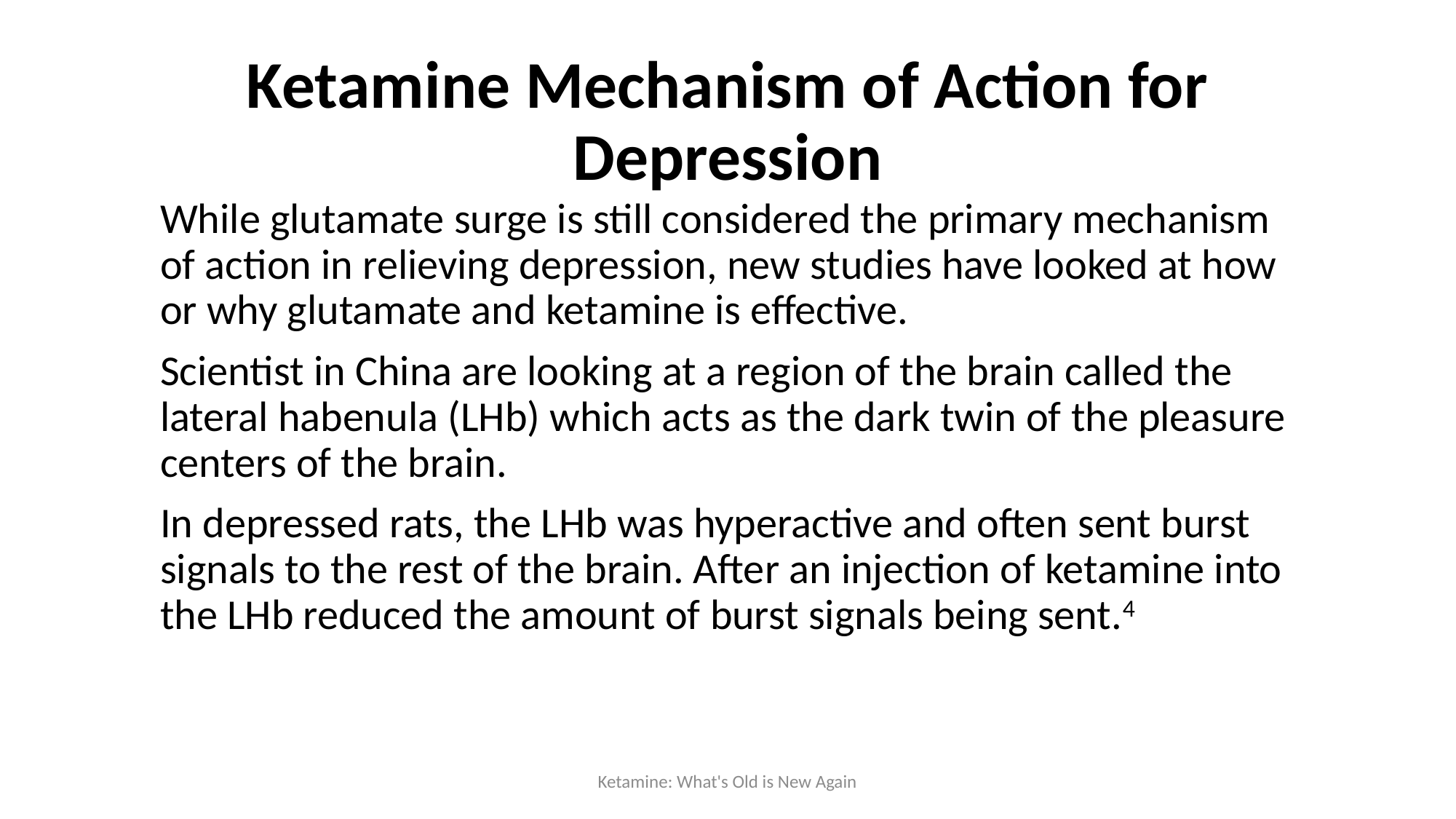

# Ketamine Mechanism of Action for Depression
While glutamate surge is still considered the primary mechanism of action in relieving depression, new studies have looked at how or why glutamate and ketamine is effective.
Scientist in China are looking at a region of the brain called the lateral habenula (LHb) which acts as the dark twin of the pleasure centers of the brain.
In depressed rats, the LHb was hyperactive and often sent burst signals to the rest of the brain. After an injection of ketamine into the LHb reduced the amount of burst signals being sent.4

Ketamine: What's Old is New Again